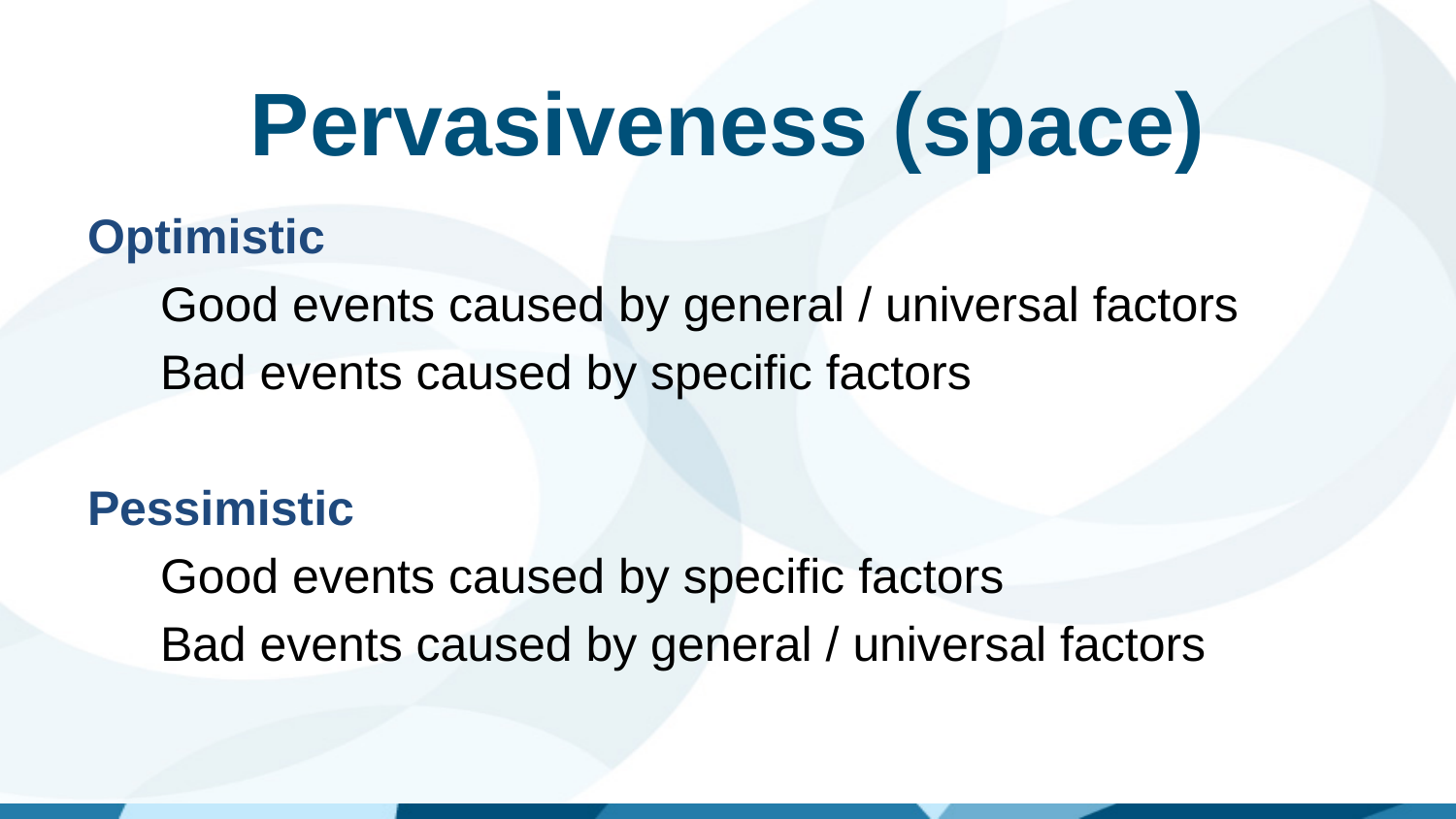

# Pervasiveness (space)
Optimistic
Good events caused by general / universal factors
Bad events caused by specific factors

Pessimistic
Good events caused by specific factors
Bad events caused by general / universal factors